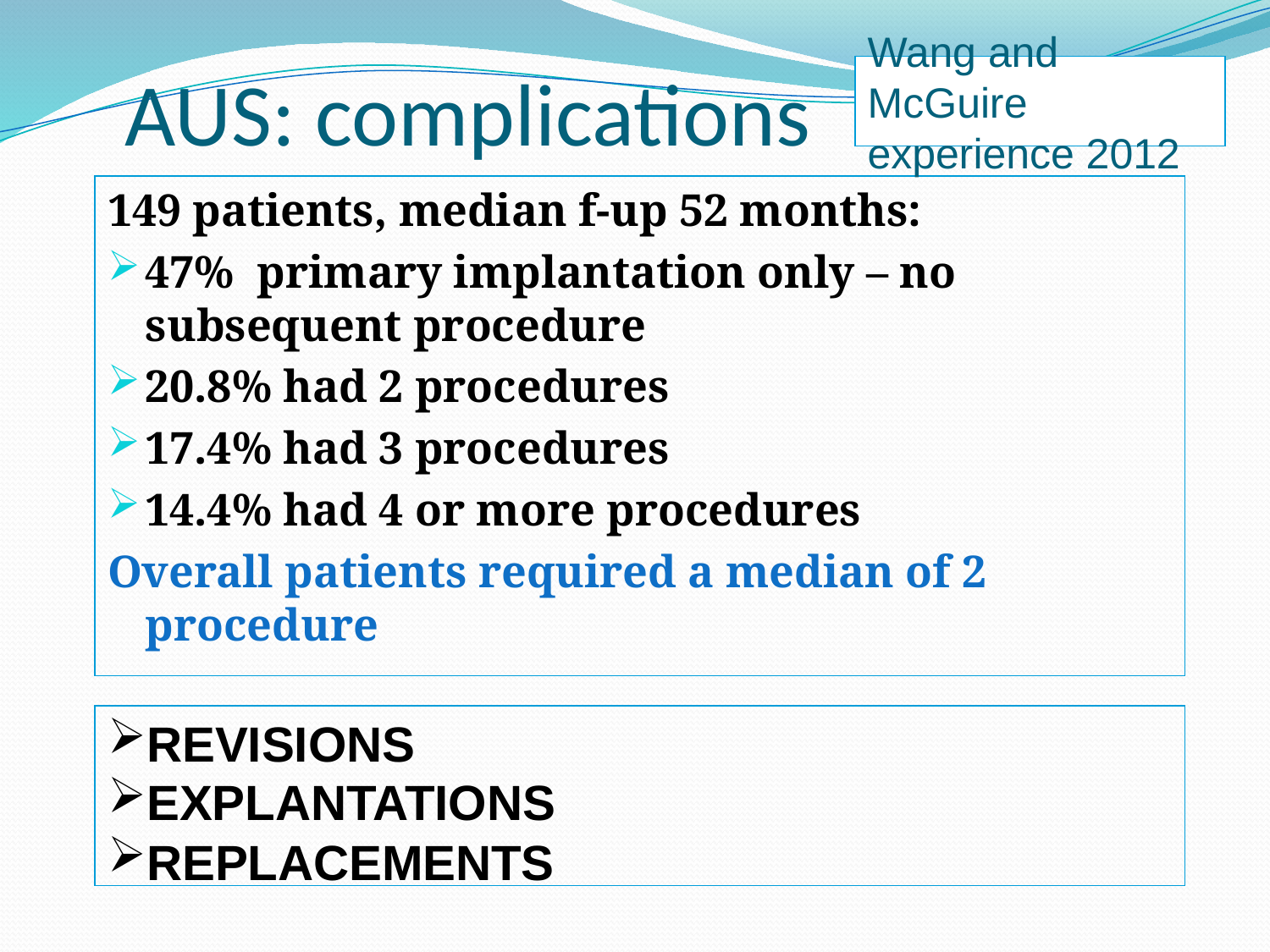

# AUS: complications
Wang and McGuire experience 2012
149 patients, median f-up 52 months:
47%  primary implantation only – no subsequent procedure
20.8% had 2 procedures
17.4% had 3 procedures
14.4% had 4 or more procedures
Overall patients required a median of 2 procedure
REVISIONS
EXPLANTATIONS
REPLACEMENTS